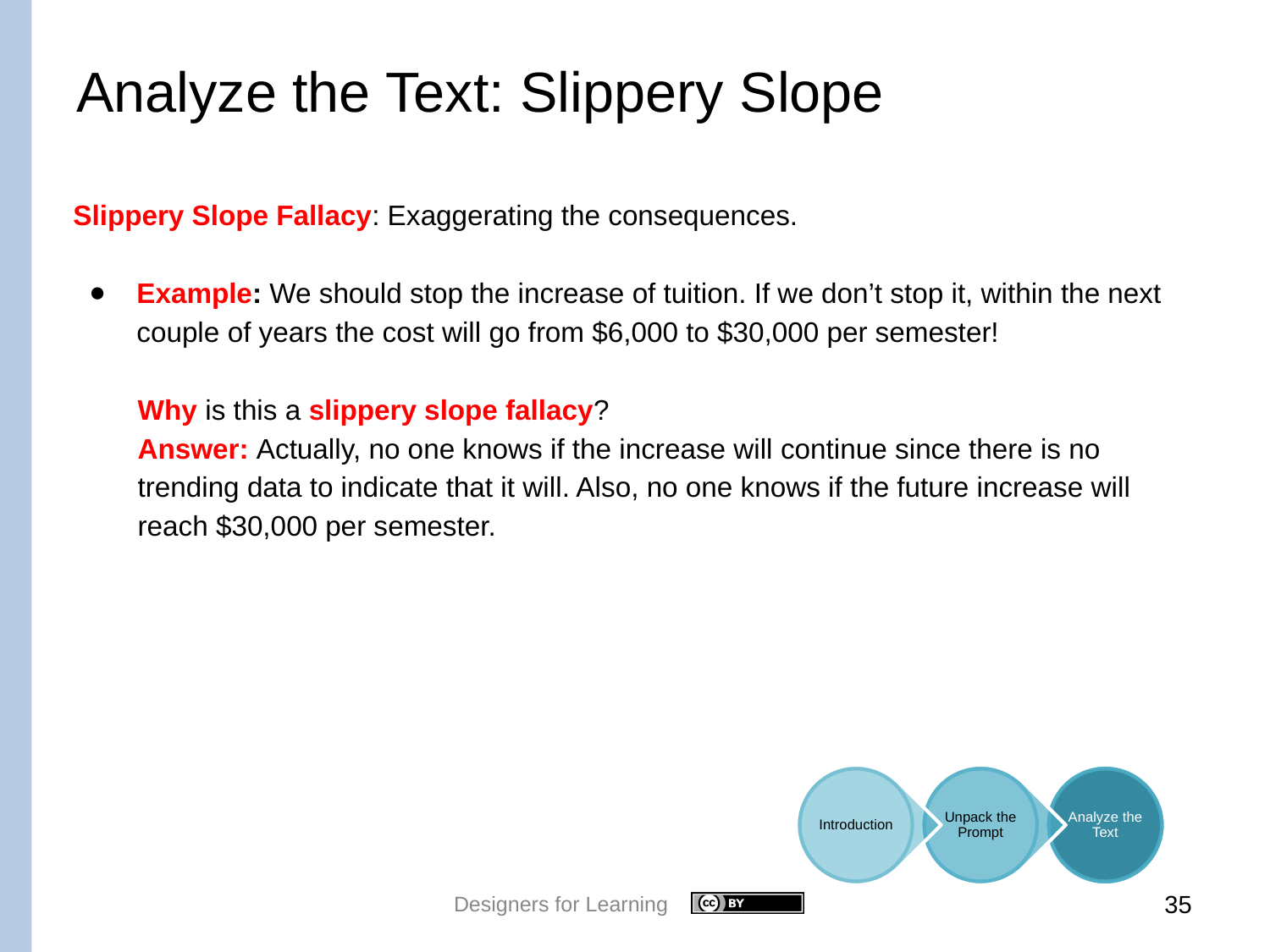

# Analyze the Text: Slippery Slope
Slippery Slope Fallacy: Exaggerating the consequences.

Example: We should stop the increase of tuition. If we don’t stop it, within the next couple of years the cost will go from $6,000 to $30,000 per semester!

Why is this a slippery slope fallacy?
Answer: Actually, no one knows if the increase will continue since there is no trending data to indicate that it will. Also, no one knows if the future increase will reach $30,000 per semester.

Analyze the Text
Unpack the Prompt
Introduction
Designers for Learning

35